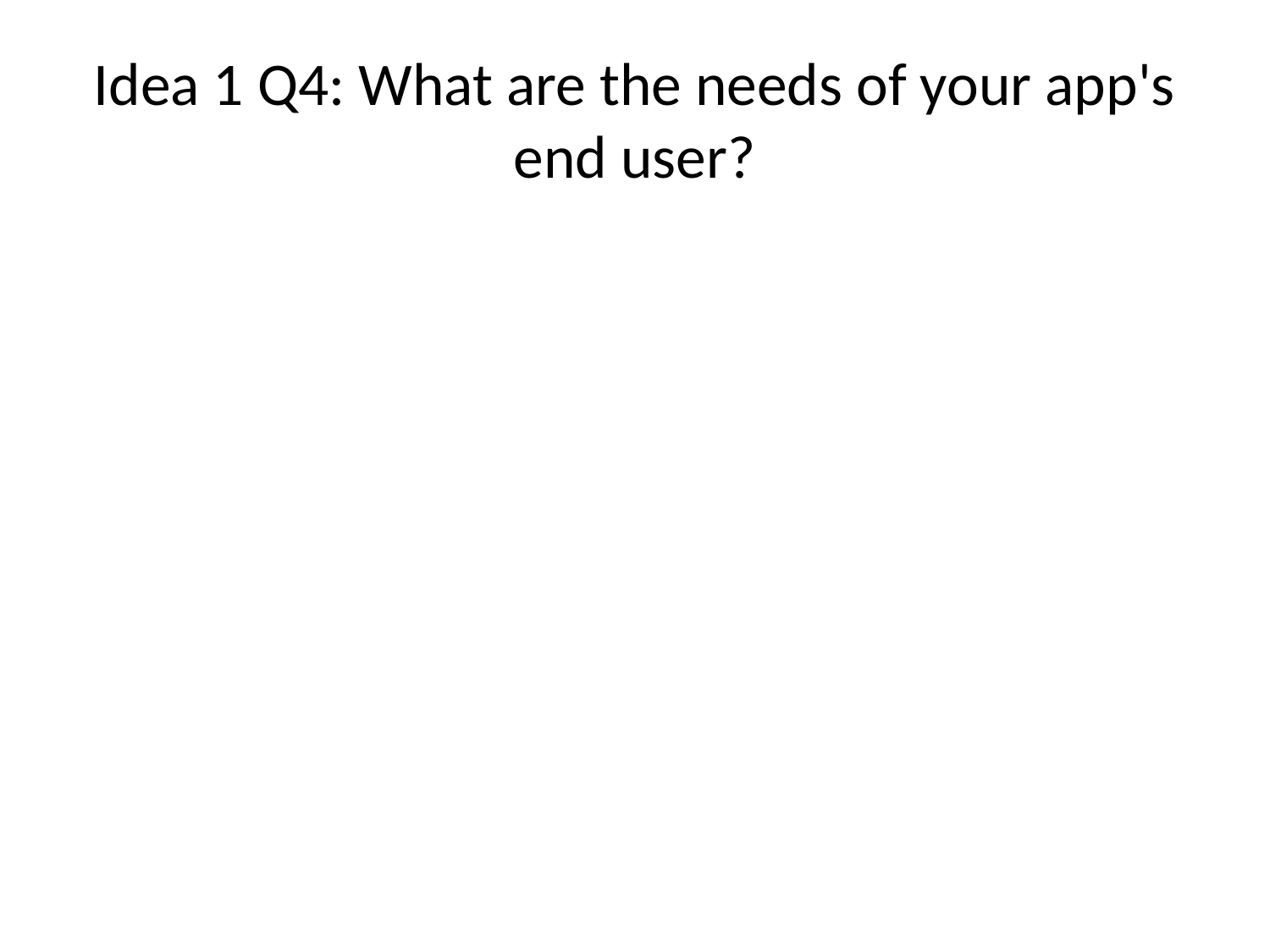

# Idea 1 Q4: What are the needs of your app's end user?